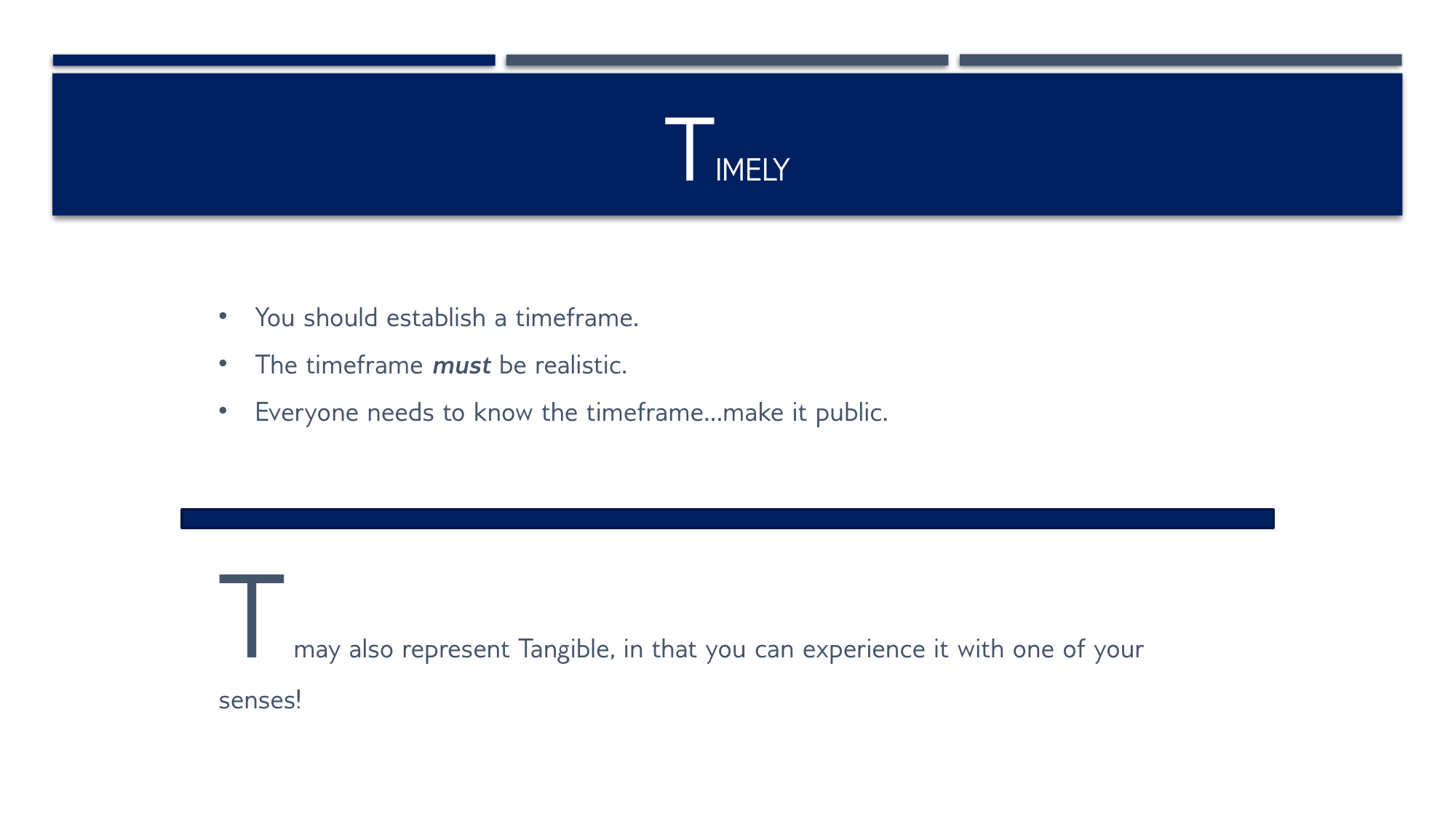

# Timely
You should establish a timeframe.
The timeframe must be realistic.
Everyone needs to know the timeframe…make it public.

T may also represent Tangible, in that you can experience it with one of your senses!